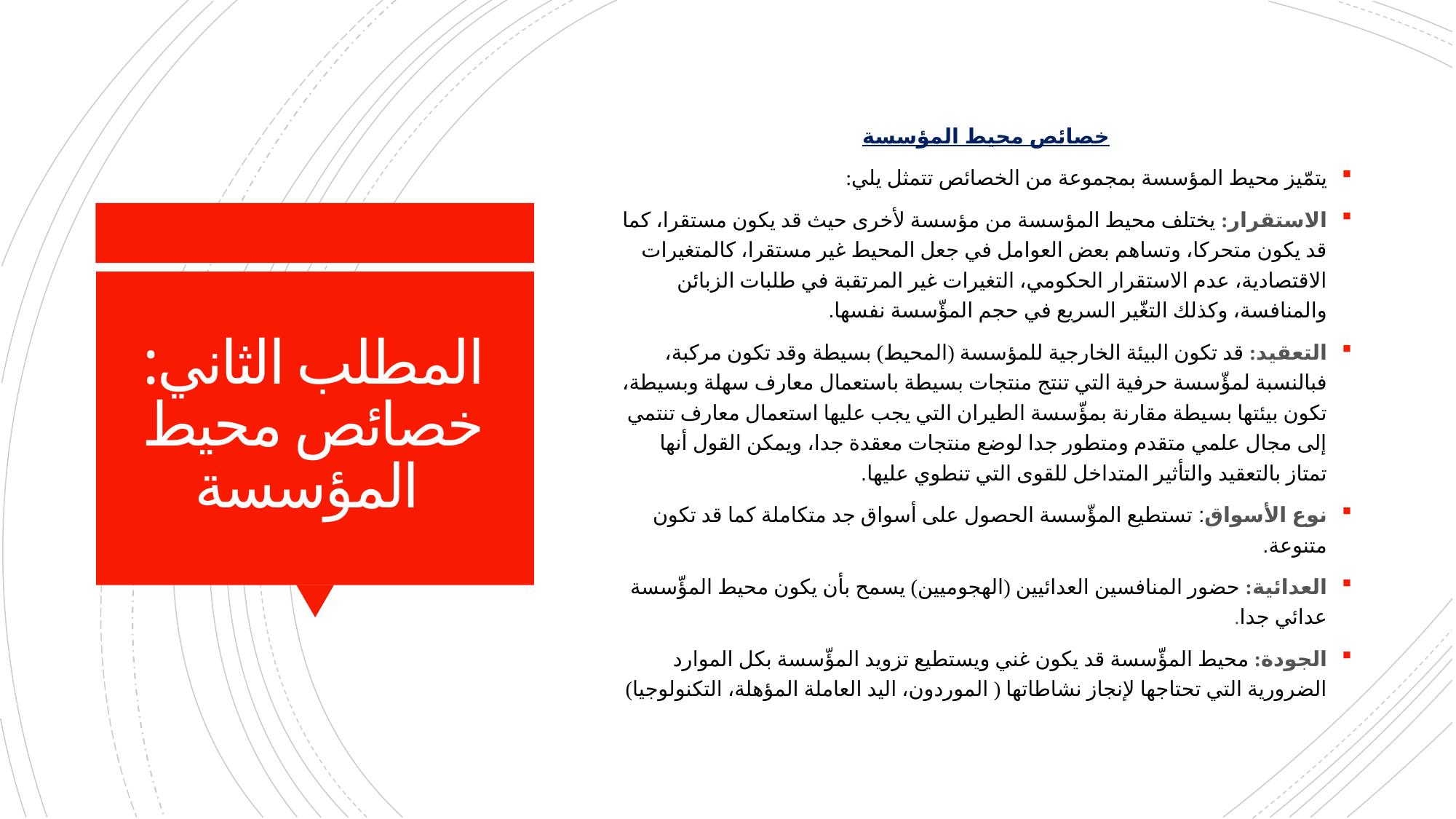

خصائص محيط المؤسسة
يتمّيز محيط المؤسسة بمجموعة من الخصائص تتمثل يلي:
الاستقرار: يختلف محيط المؤسسة من مؤسسة لأخرى حيث قد يكون مستقرا، كما قد يكون متحركا، وتساهم بعض العوامل في جعل المحيط غير مستقرا، كالمتغيرات الاقتصادية، عدم الاستقرار الحكومي، التغيرات غير المرتقبة في طلبات الزبائن والمنافسة، وكذلك التغّير السريع في حجم المؤّسسة نفسها.
التعقيد: قد تكون البيئة الخارجية للمؤسسة (المحيط) بسيطة وقد تكون مركبة، فبالنسبة لمؤّسسة حرفية التي تنتج منتجات بسيطة باستعمال معارف سهلة وبسيطة، تكون بيئتها بسيطة مقارنة بمؤّسسة الطيران التي يجب عليها استعمال معارف تنتمي إلى مجال علمي متقدم ومتطور جدا لوضع منتجات معقدة جدا، ويمكن القول أنها تمتاز بالتعقيد والتأثير المتداخل للقوى التي تنطوي عليها.
نوع الأسواق: تستطيع المؤّسسة الحصول على أسواق جد متكاملة كما قد تكون متنوعة.
العدائية: حضور المنافسين العدائيين (الهجوميين) يسمح بأن يكون محيط المؤّسسة عدائي جدا.
الجودة: محيط المؤّسسة قد يكون غني ويستطيع تزويد المؤّسسة بكل الموارد الضرورية التي تحتاجها لإنجاز نشاطاتها ( الموردون، اليد العاملة المؤهلة، التكنولوجيا)
# المطلب الثاني: خصائص محيط المؤسسة